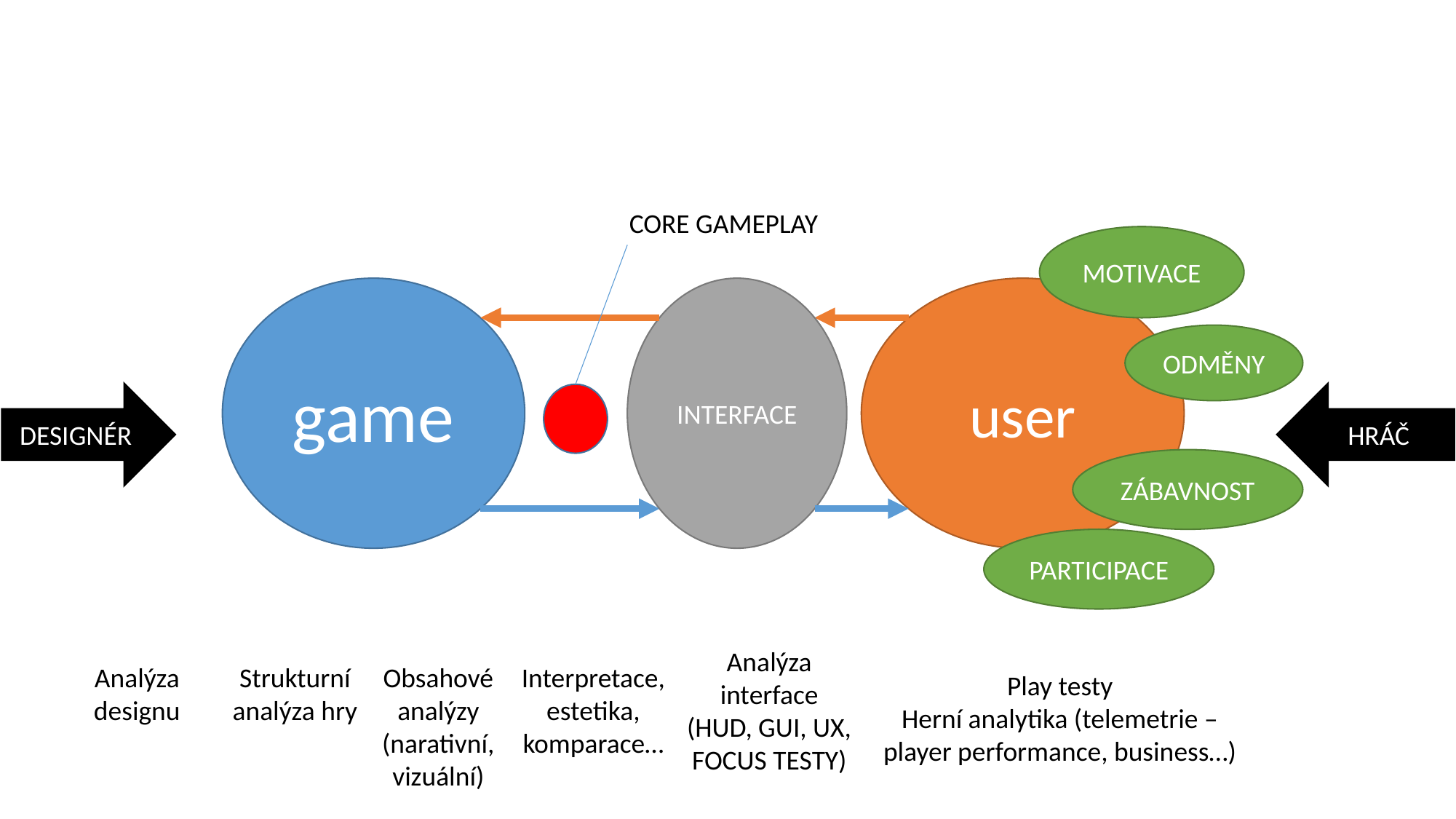

CORE GAMEPLAY
MOTIVACE
game
user
INTERFACE
ODMĚNY
DESIGNÉR
HRÁČ

ZÁBAVNOST
PARTICIPACE
Analýza interface
(HUD, GUI, UX, FOCUS TESTY)
Analýza designu
Strukturní analýza hry
Obsahové analýzy (narativní, vizuální)
Interpretace, estetika, komparace…
Play testy
Herní analytika (telemetrie – player performance, business…)